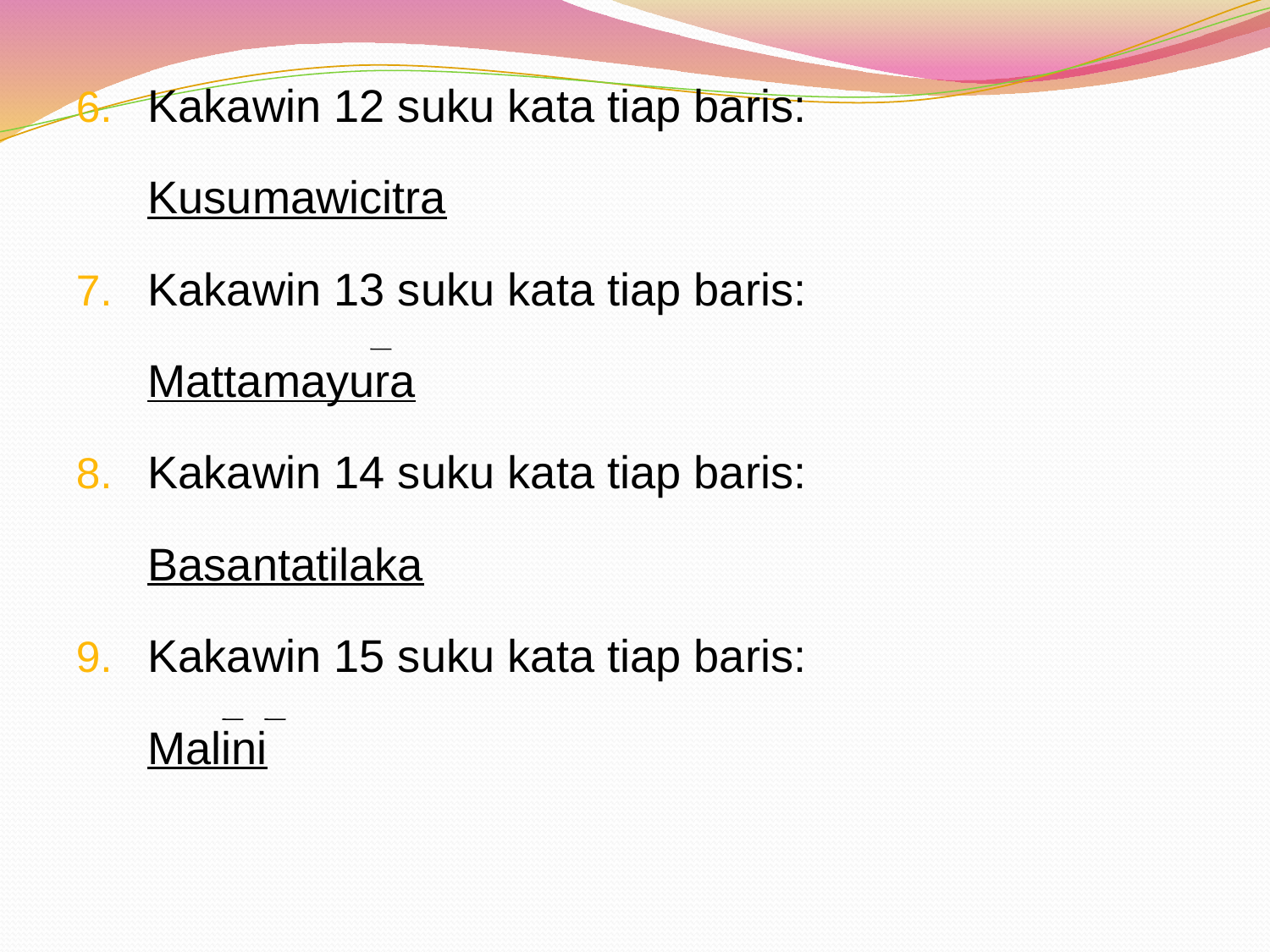

Kakawin 12 suku kata tiap baris:
	Kusumawicitra
Kakawin 13 suku kata tiap baris:
	Mattamayura
Kakawin 14 suku kata tiap baris:
	Basantatilaka
Kakawin 15 suku kata tiap baris:
	Malini